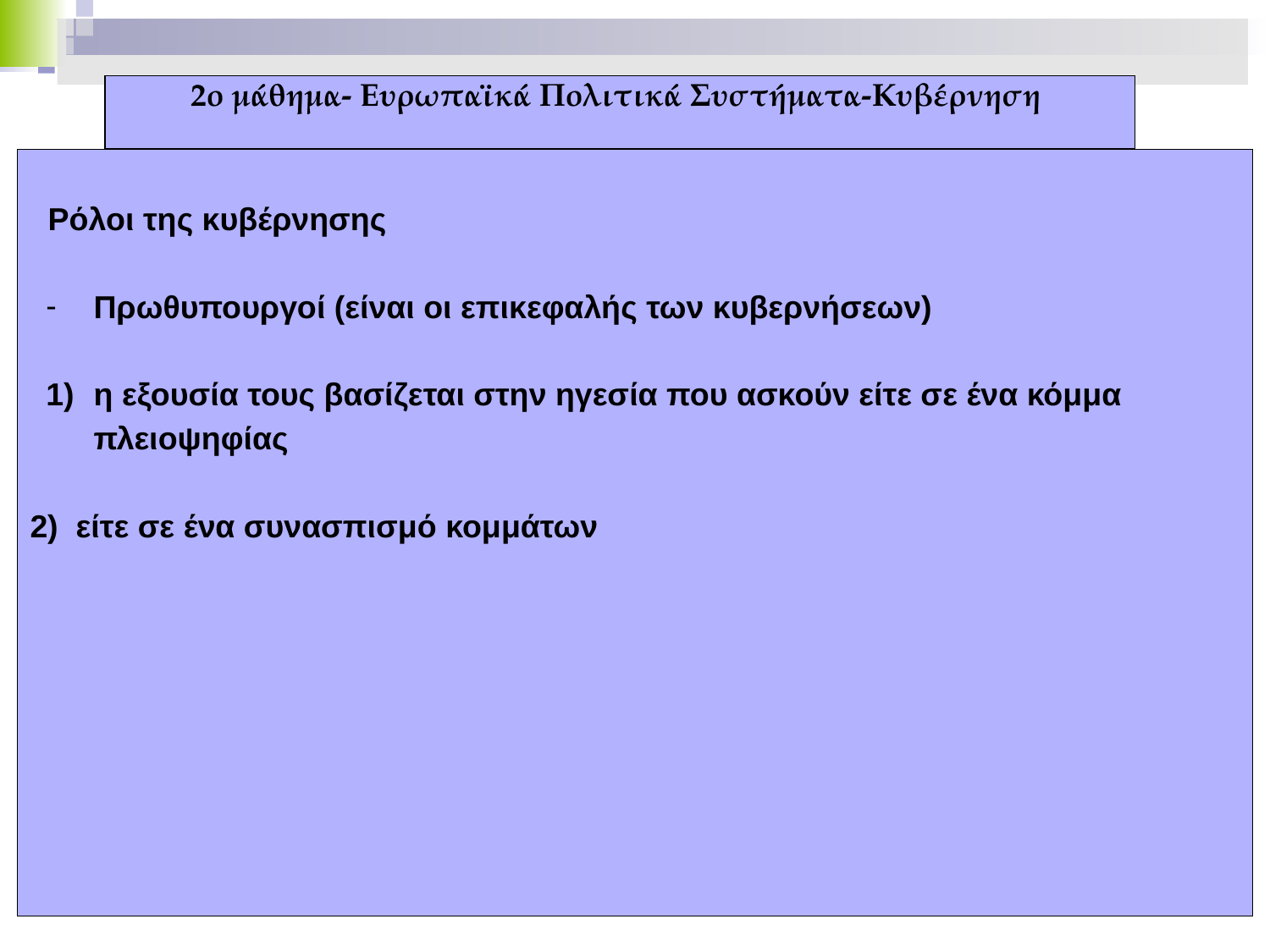

2ο μάθημα- Ευρωπαϊκά Πολιτικά Συστήματα-Κυβέρνηση

  Ρόλοι της κυβέρνησης

Πρωθυπουργοί (είναι οι επικεφαλής των κυβερνήσεων)

η εξουσία τους βασίζεται στην ηγεσία που ασκούν είτε σε ένα κόμμα πλειοψηφίας

2)  είτε σε ένα συνασπισμό κομμάτων